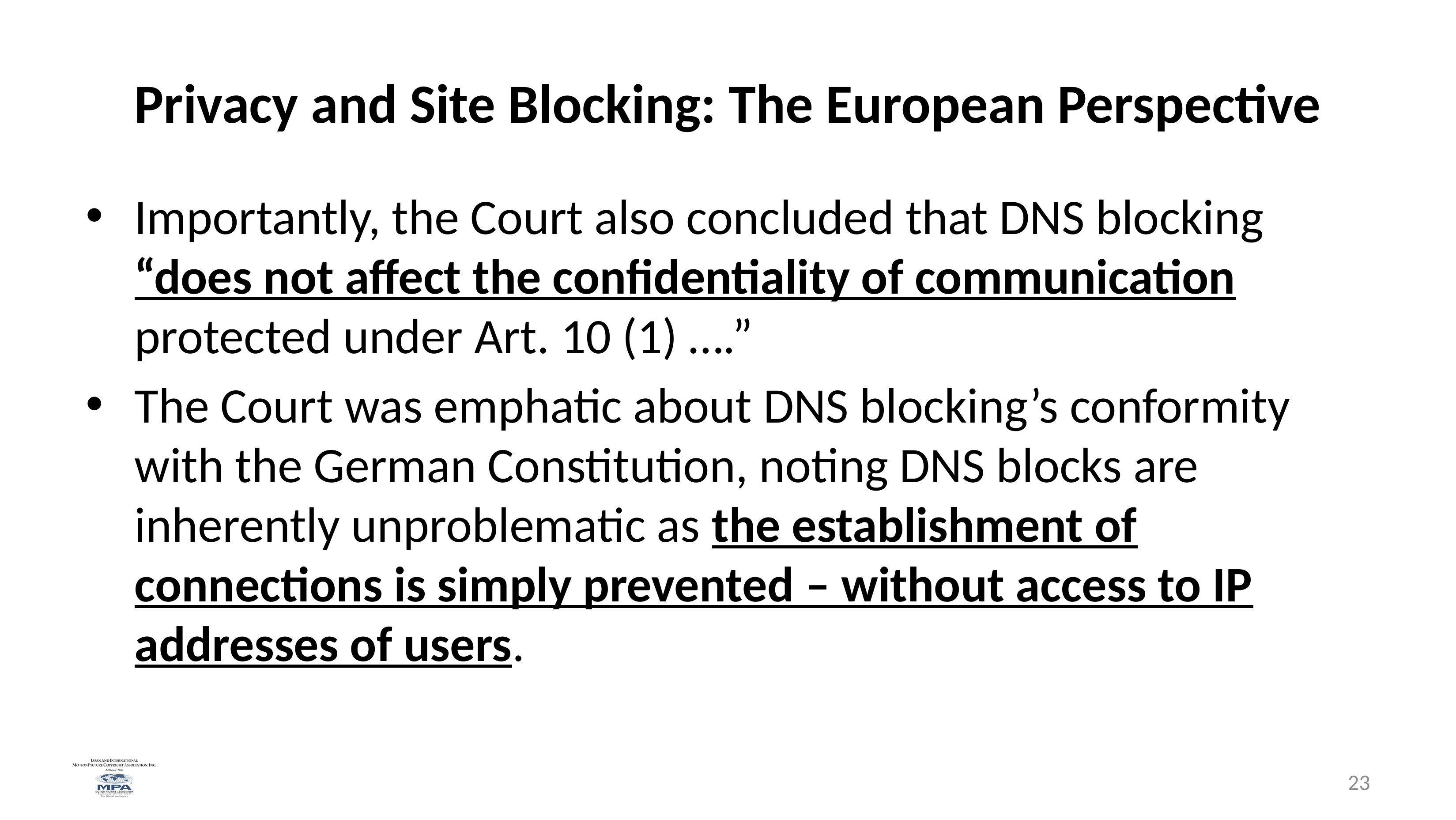

# Privacy and Site Blocking: The European Perspective
Importantly, the Court also concluded that DNS blocking “does not affect the confidentiality of communication protected under Art. 10 (1) ….”
The Court was emphatic about DNS blocking’s conformity with the German Constitution, noting DNS blocks are inherently unproblematic as the establishment of connections is simply prevented – without access to IP addresses of users.

23